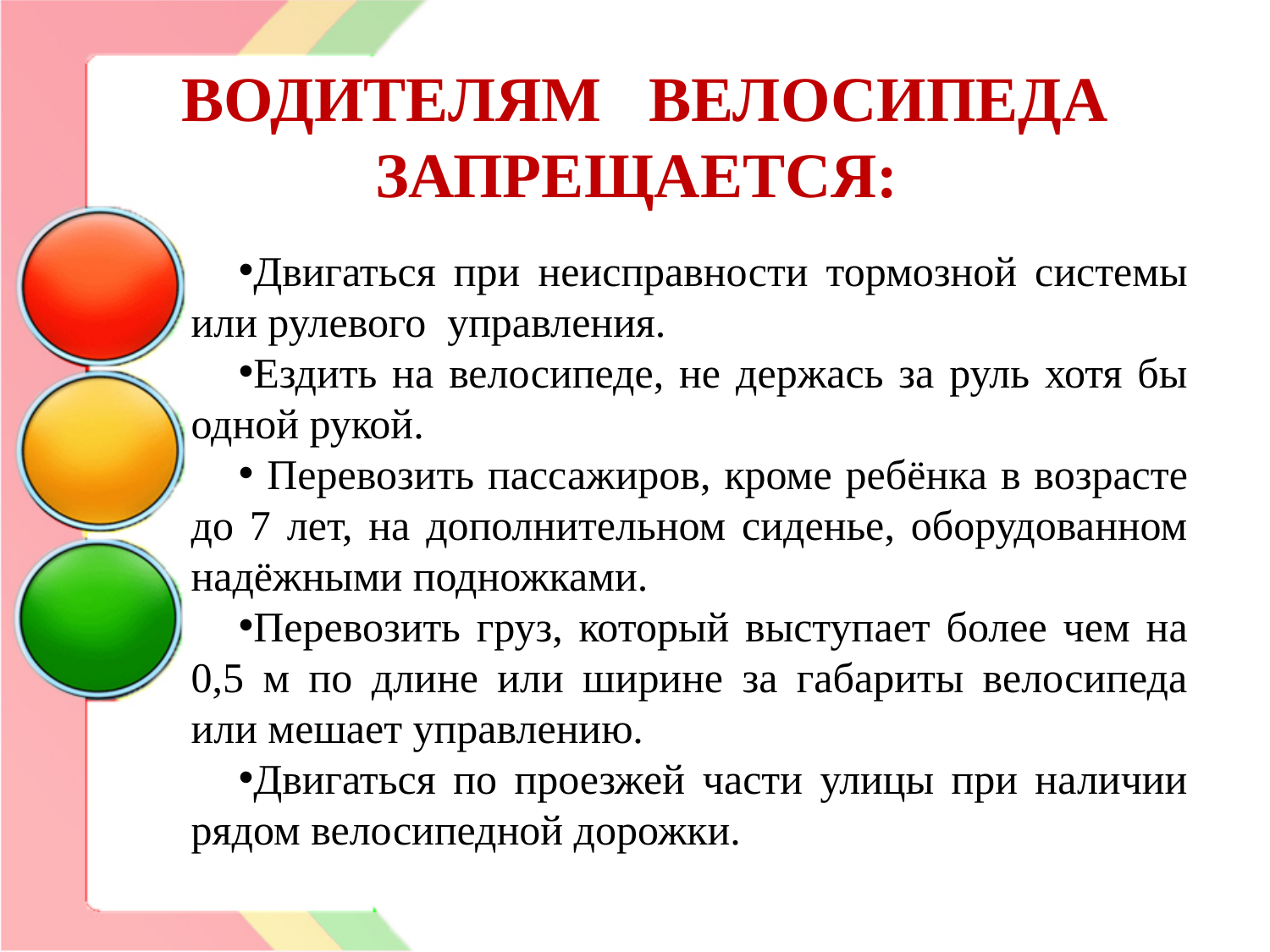

# ВОДИТЕЛЯМ   ВЕЛОСИПЕДА ЗАПРЕЩАЕТСЯ:
Двигаться при неисправности тормозной системы или рулевого  управления.
Ездить на велосипеде, не держась за руль хотя бы одной рукой.
 Перевозить пассажиров, кроме ребёнка в возрасте до 7 лет, на дополнительном сиденье, оборудованном надёжными подножками.
Перевозить груз, который выступает более чем на 0,5 м по длине или ширине за габариты велосипеда или мешает управлению.
Двигаться по проезжей части улицы при наличии рядом велосипедной дорожки.